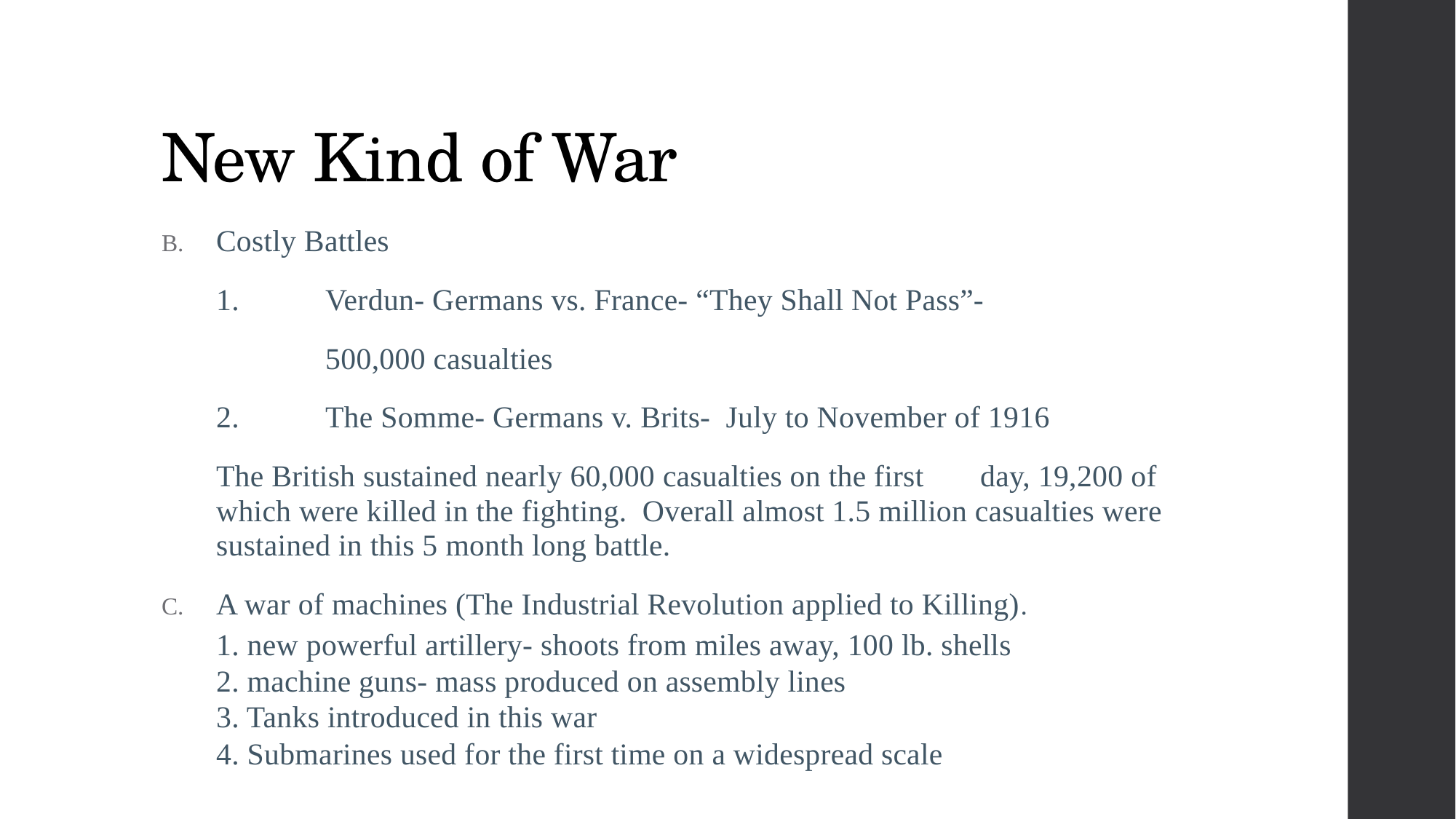

# New Kind of War
Costly Battles
	1.	Verdun- Germans vs. France- “They Shall Not Pass”-
		500,000 casualties
	2.	The Somme- Germans v. Brits-  July to November of 1916
	The British sustained nearly 60,000 casualties on the first 	day, 19,200 of which were killed in the fighting.  Overall almost 1.5 million casualties were sustained in this 5 month long battle.
A war of machines (The Industrial Revolution applied to Killing).
	1. new powerful artillery- shoots from miles away, 100 lb. shells
	2. machine guns- mass produced on assembly lines
	3. Tanks introduced in this war
	4. Submarines used for the first time on a widespread scale